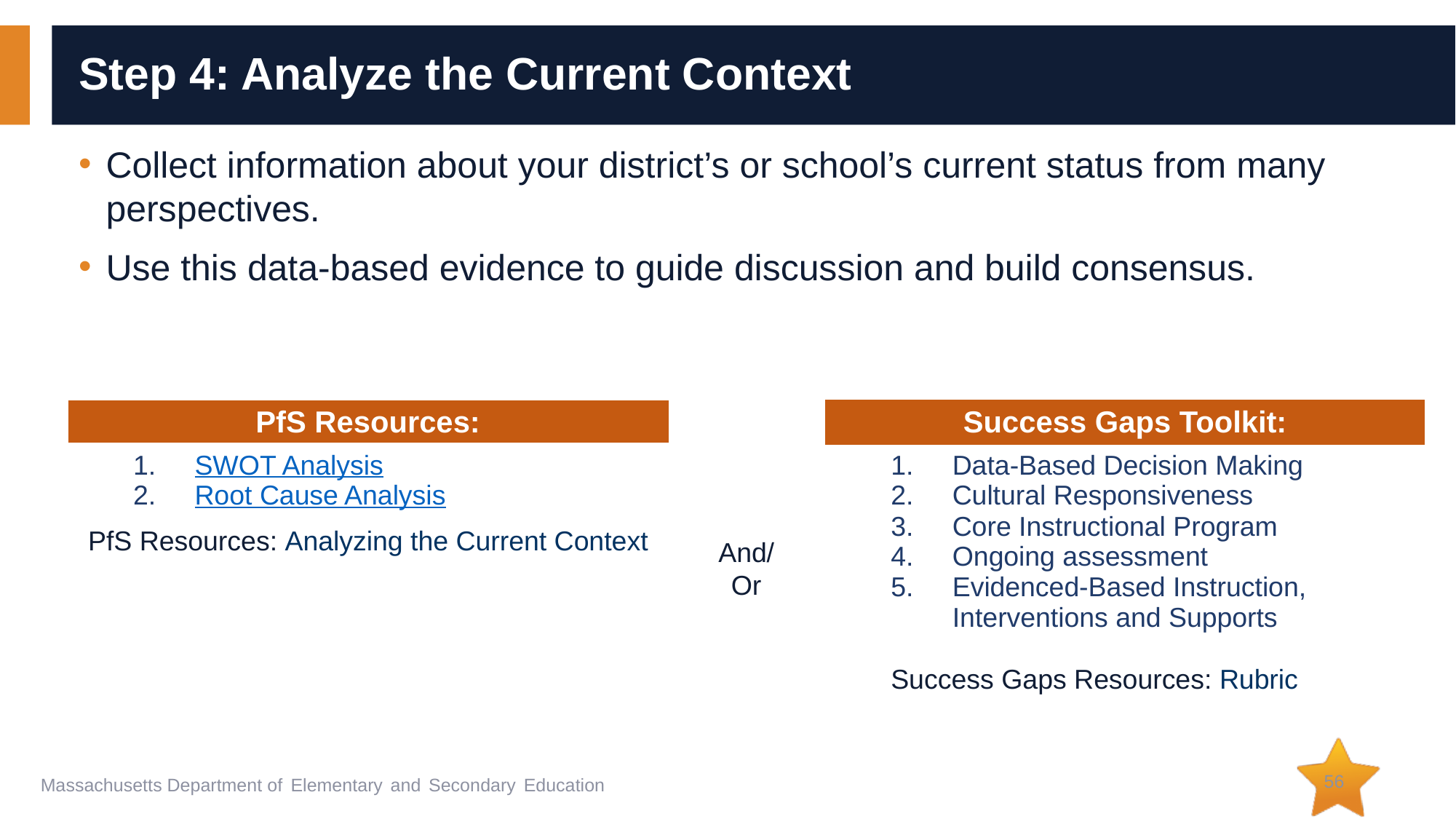

# Step 4: Analyze the Current Context
Collect information about your district’s or school’s current status from many perspectives.
Use this data-based evidence to guide discussion and build consensus.

| PfS Resources: |  | Success Gaps Toolkit: |
| --- | --- | --- |
| SWOT Analysis Root Cause Analysis PfS Resources: Analyzing the Current Context |  | Data-Based Decision Making Cultural Responsiveness Core Instructional Program Ongoing assessment Evidenced-Based Instruction, Interventions and Supports Success Gaps Resources: Rubric |
And/Or
56